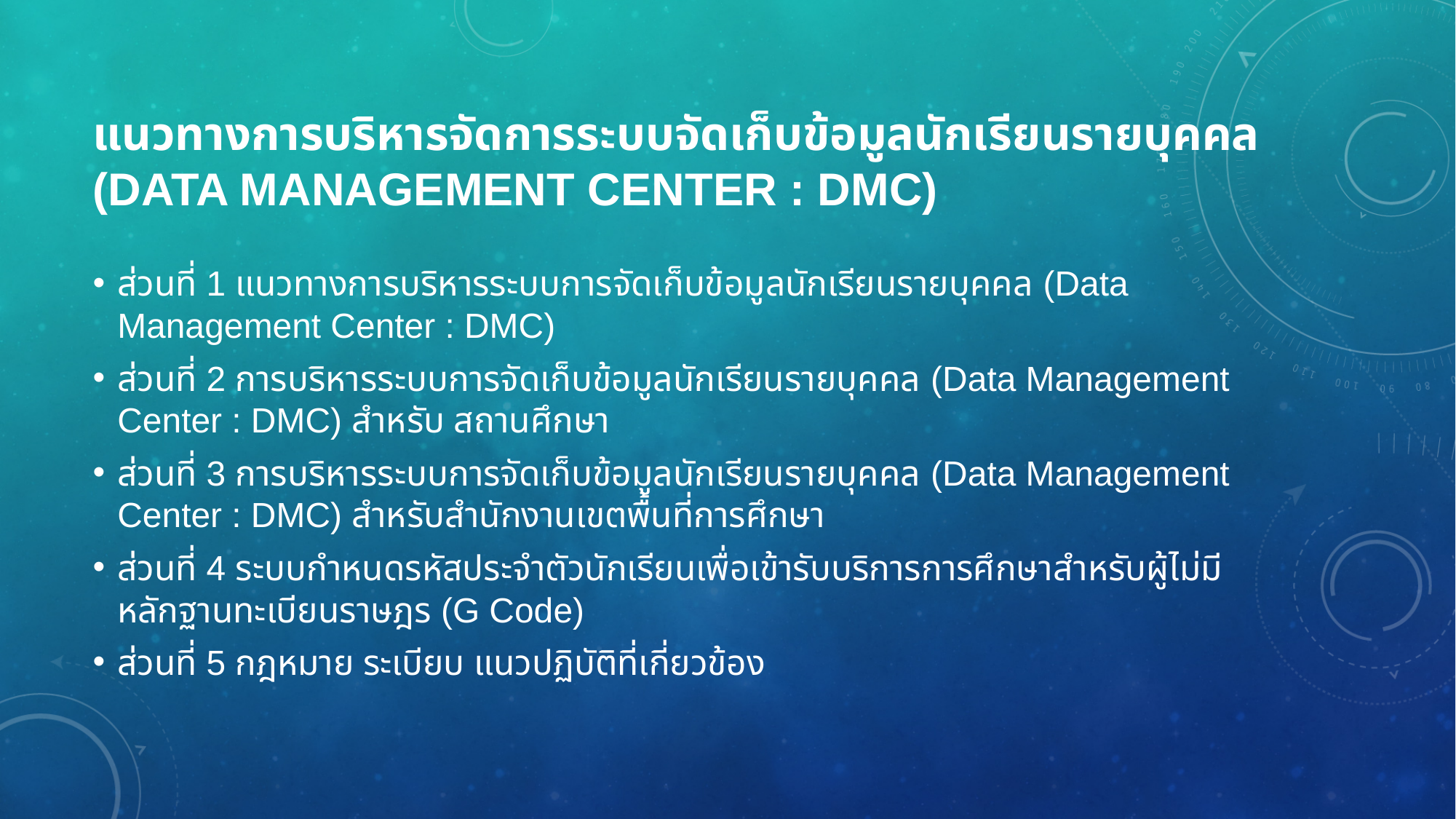

# แนวทางการบริหารจัดการระบบจัดเก็บข้อมูลนักเรียนรายบุคคล (Data Management Center : DMC)
ส่วนที่ 1 แนวทางการบริหารระบบการจัดเก็บข้อมูลนักเรียนรายบุคคล (Data Management Center : DMC)
ส่วนที่ 2 การบริหารระบบการจัดเก็บข้อมูลนักเรียนรายบุคคล (Data Management Center : DMC) สำหรับ สถานศึกษา
ส่วนที่ 3 การบริหารระบบการจัดเก็บข้อมูลนักเรียนรายบุคคล (Data Management Center : DMC) สำหรับสำนักงานเขตพื้นที่การศึกษา
ส่วนที่ 4 ระบบกำหนดรหัสประจำตัวนักเรียนเพื่อเข้ารับบริการการศึกษาสำหรับผู้ไม่มีหลักฐานทะเบียนราษฎร (G Code)
ส่วนที่ 5 กฎหมาย ระเบียบ แนวปฏิบัติที่เกี่ยวข้อง